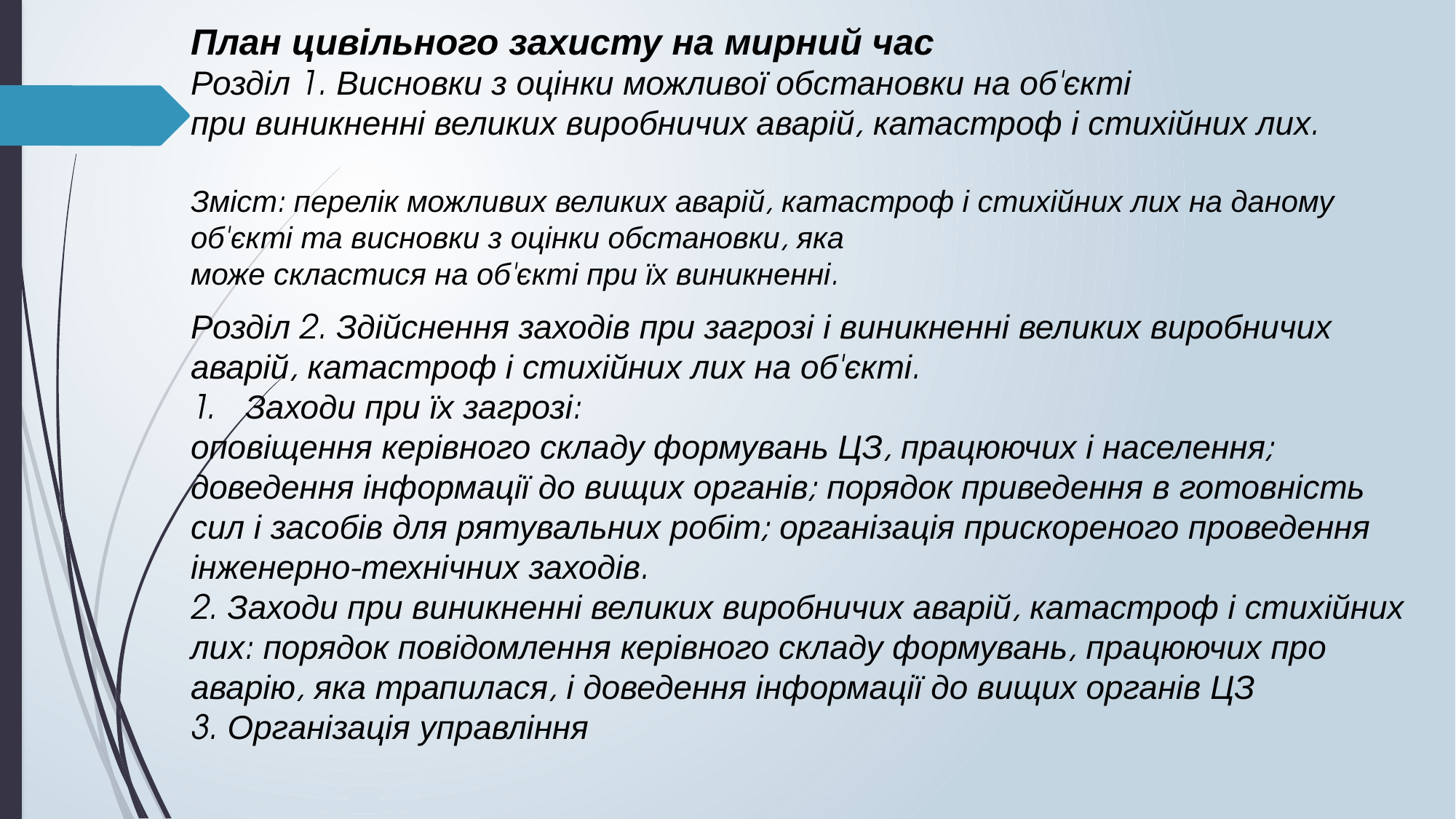

План цивільного захисту на мирний час
Розділ 1. Висновки з оцінки можливої обстановки на об'єкті
при виникненні великих виробничих аварій, катастроф і стихійних лих.

Зміст: перелік можливих великих аварій, катастроф і стихійних лих на даному об'єкті та висновки з оцінки обстановки, яка
може скластися на об'єкті при їх виникненні.

Розділ 2. Здійснення заходів при загрозі і виникненні великих виробничих аварій, катастроф і стихійних лих на об'єкті.
Заходи при їх загрозі:
оповіщення керівного складу формувань ЦЗ, працюючих і населення; доведення інформації до вищих органів; порядок приведення в готовність сил і засобів для рятувальних робіт; організація прискореного проведення інженерно-технічних заходів.
2. Заходи при виникненні великих виробничих аварій, катастроф і стихійних лих: порядок повідомлення керівного складу формувань, працюючих про аварію, яка трапилася, і доведення інформації до вищих органів ЦЗ
3. Організація управління